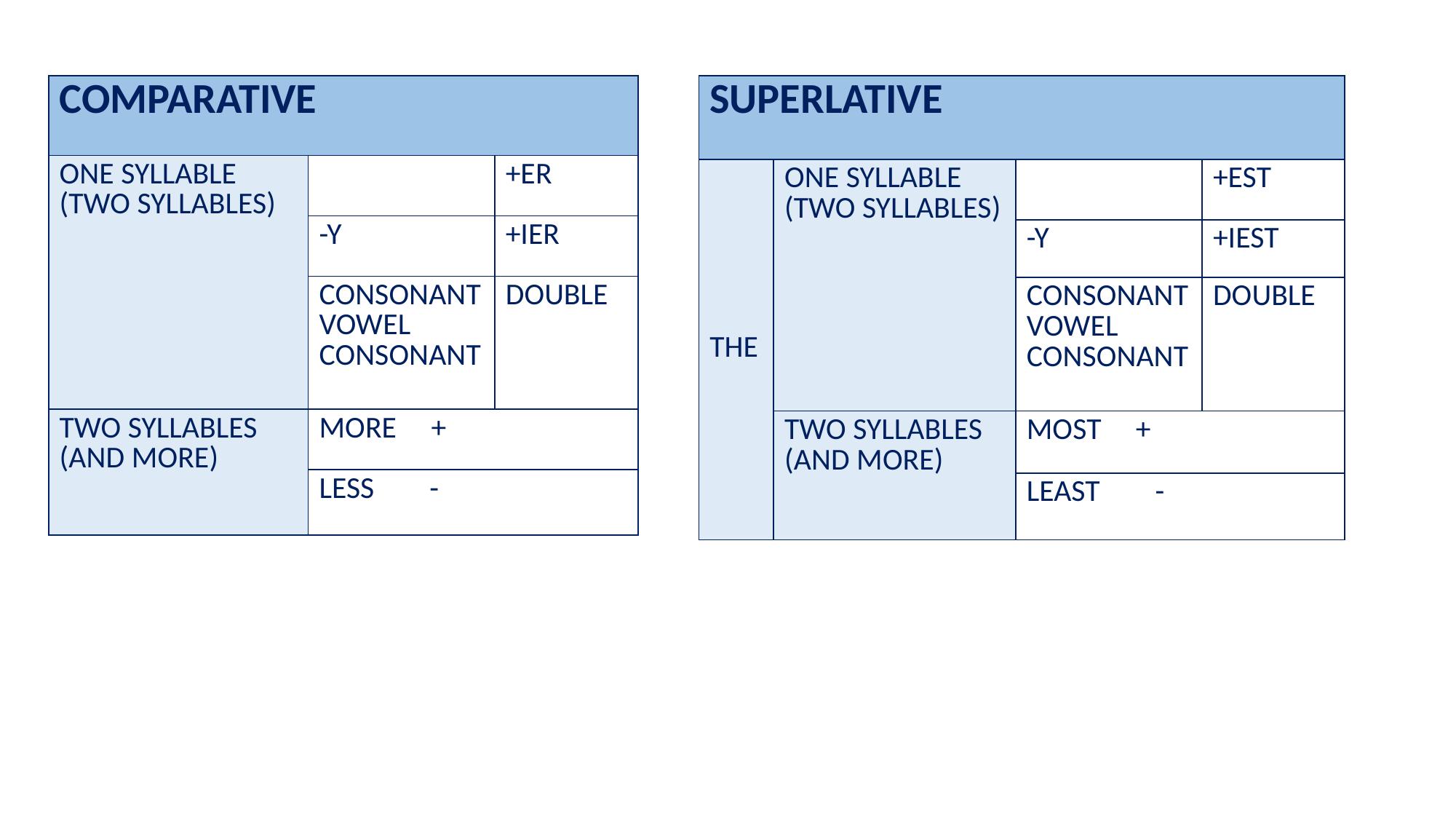

| SUPERLATIVE |  |  |  |
| --- | --- | --- | --- |
| THE | ONE SYLLABLE (TWO SYLLABLES) |  | +EST |
|  |  | -Y | +IEST |
|  |  | CONSONANT VOWEL CONSONANT | DOUBLE |
|  | TWO SYLLABLES (AND MORE) | MOST + |  |
|  |  | LEAST - |  |
| COMPARATIVE |  |  |
| --- | --- | --- |
| ONE SYLLABLE (TWO SYLLABLES) |  | +ER |
|  | -Y | +IER |
|  | CONSONANT VOWEL CONSONANT | DOUBLE |
| TWO SYLLABLES (AND MORE) | MORE + |  |
|  | LESS - |  |